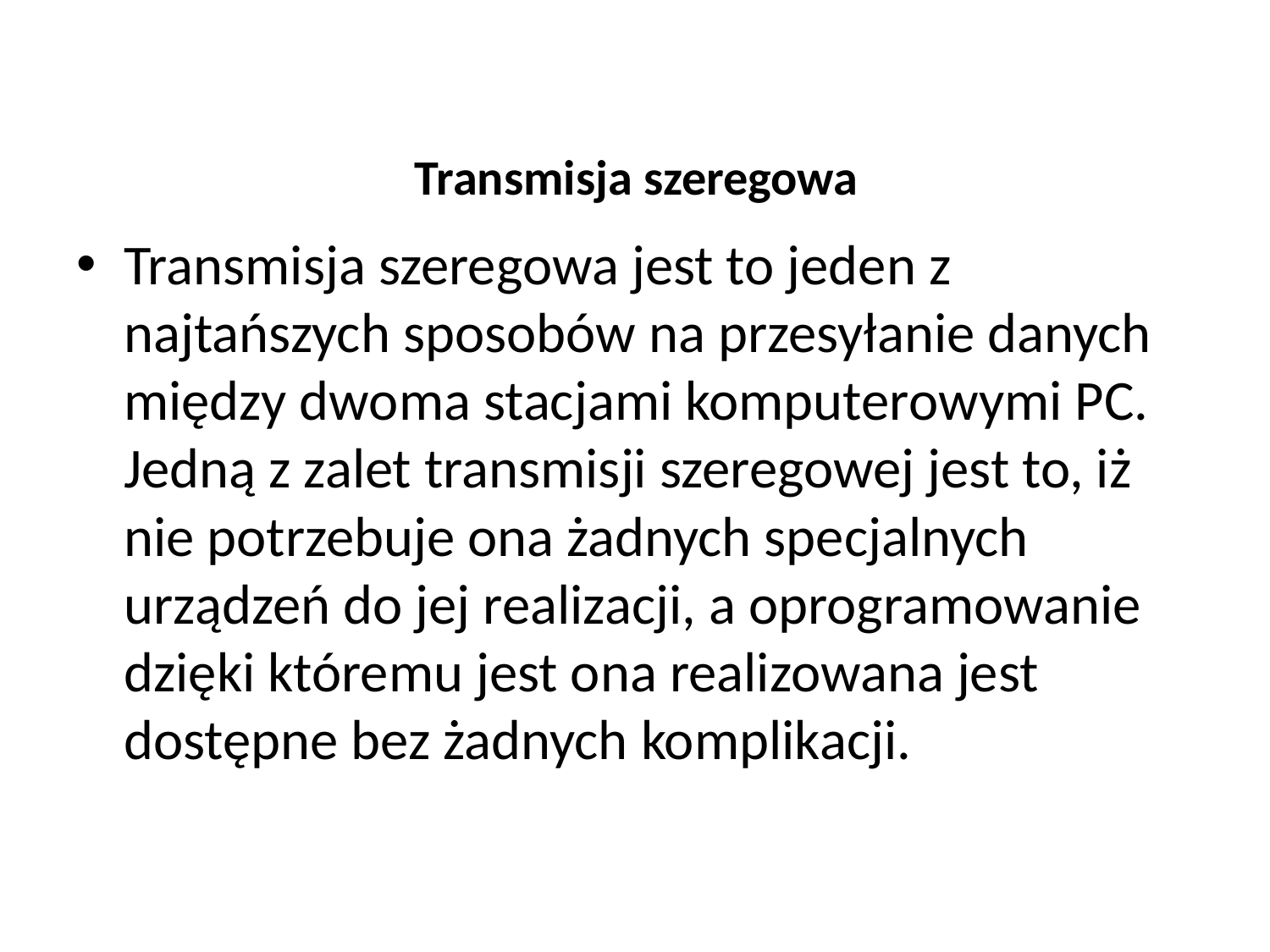

# Transmisja szeregowa
Transmisja szeregowa jest to jeden z najtańszych sposobów na przesyłanie danych między dwoma stacjami komputerowymi PC. Jedną z zalet transmisji szeregowej jest to, iż nie potrzebuje ona żadnych specjalnych urządzeń do jej realizacji, a oprogramowanie dzięki któremu jest ona realizowana jest dostępne bez żadnych komplikacji.